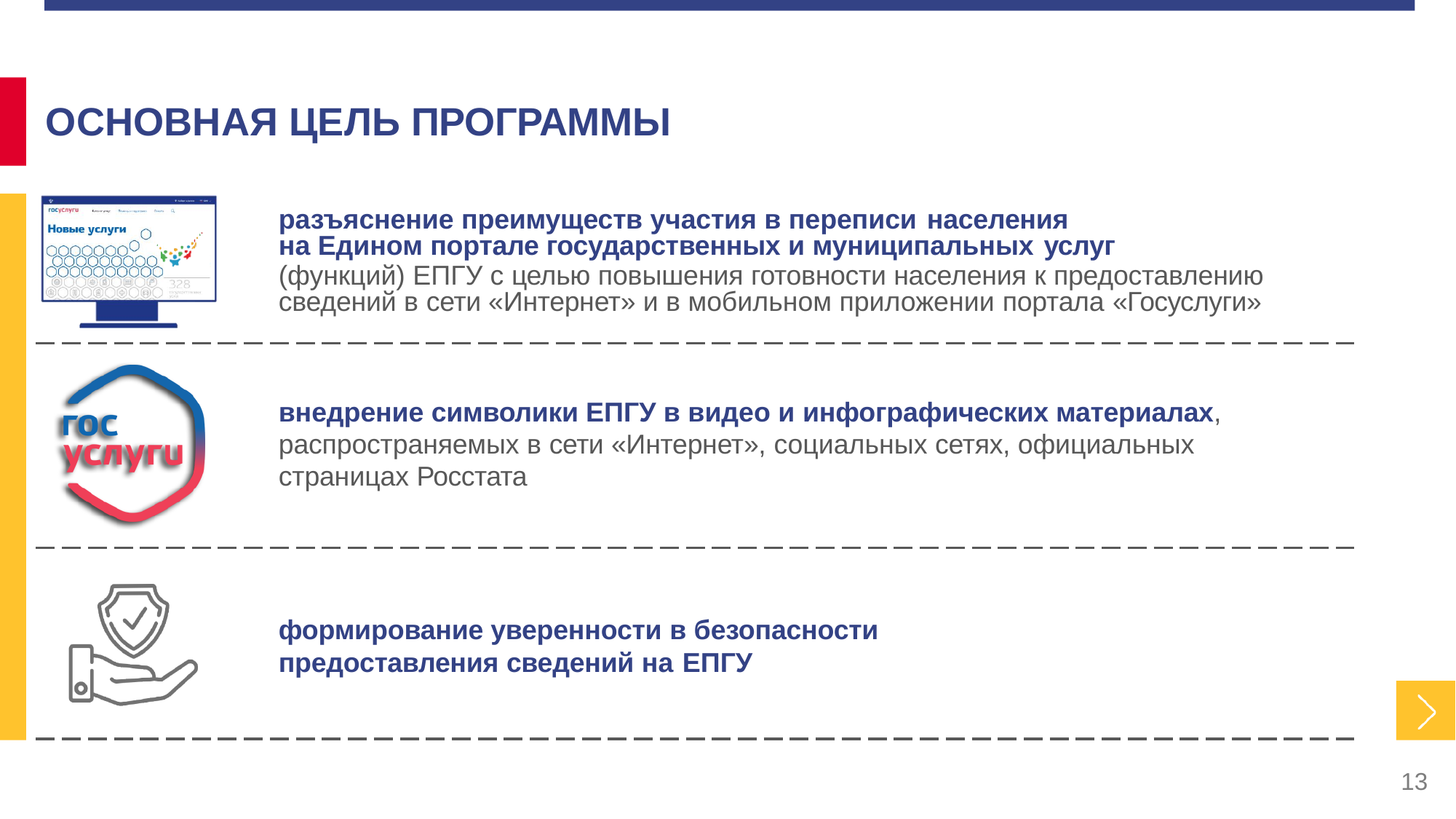

# ОСНОВНАЯ ЦЕЛЬ ПРОГРАММЫ

разъяснение преимуществ участия в переписи населения
на Едином портале государственных и муниципальных услуг
(функций) ЕПГУ с целью повышения готовности населения к предоставлению  сведений в сети «Интернет» и в мобильном приложении портала «Госуслуги»

внедрение символики ЕПГУ в видео и инфографических материалах,  распространяемых в сети «Интернет», социальных сетях, официальных  страницах Росстата

формирование уверенности в безопасности  предоставления сведений на ЕПГУ

13